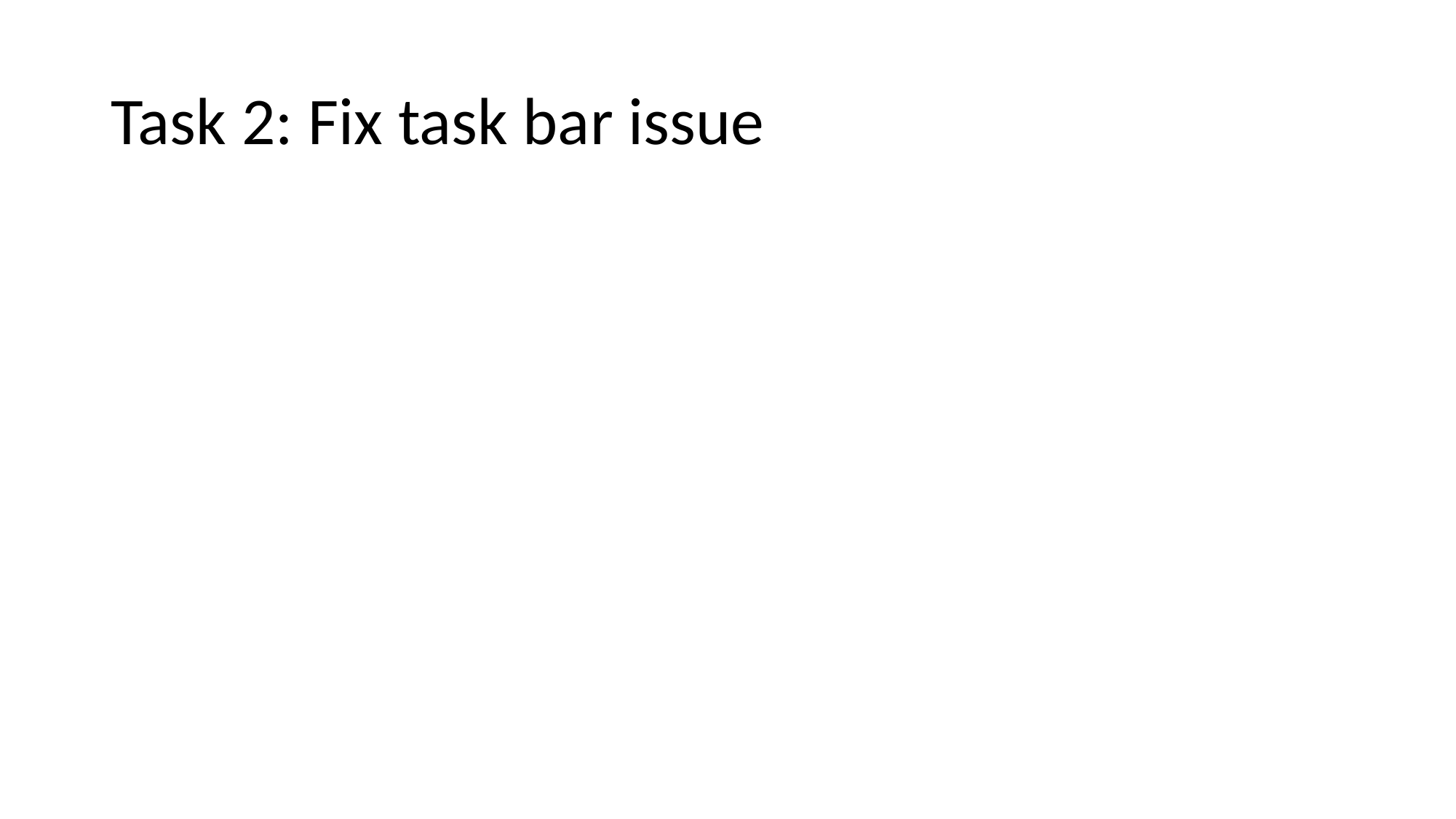

# Task 2: Fix task bar issue